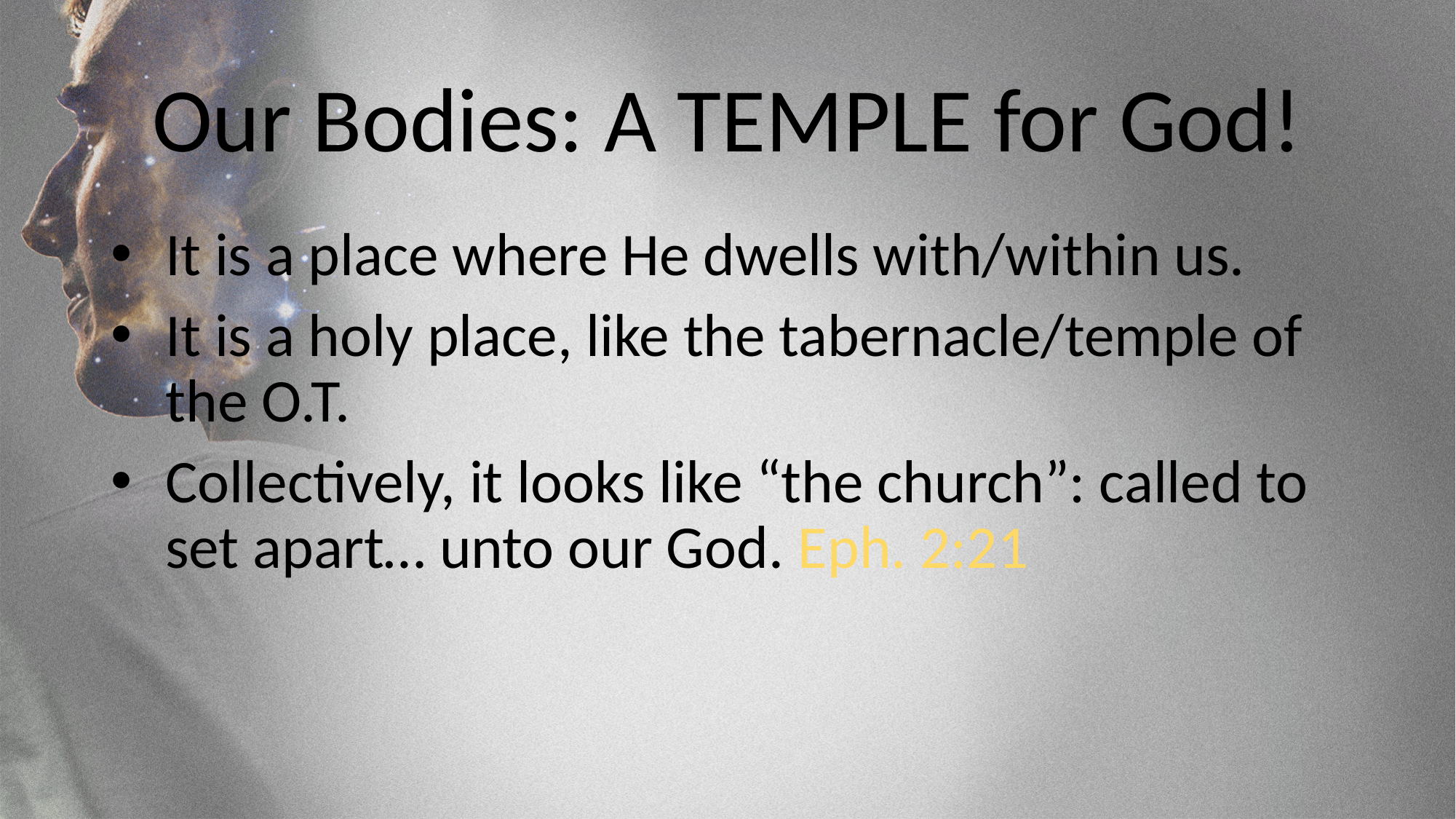

# Our Bodies: A TEMPLE for God!
It is a place where He dwells with/within us.
It is a holy place, like the tabernacle/temple of the O.T.
Collectively, it looks like “the church”: called to set apart… unto our God. Eph. 2:21